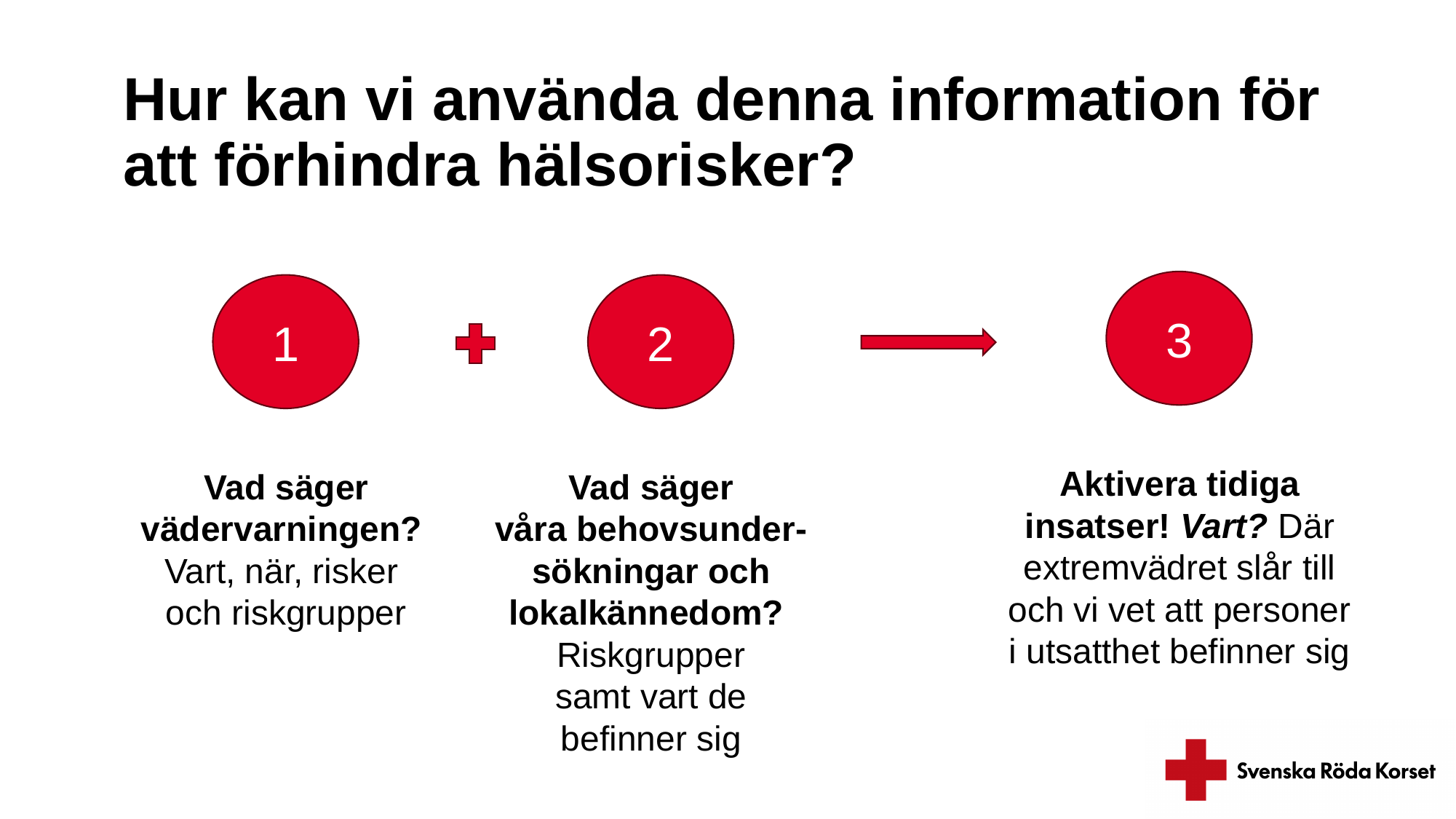

# Hur kan vi använda denna information för att förhindra hälsorisker?
3
1
2

Aktivera tidiga
insatser! Vart? Där
extremvädret slår till och vi vet att personer i utsatthet befinner sig
Vad säger vädervarningen?
Vart, när, risker
och riskgrupper
Vad säger våra behovsunder-sökningar och lokalkännedom? 
Riskgrupper samt vart de befinner sig